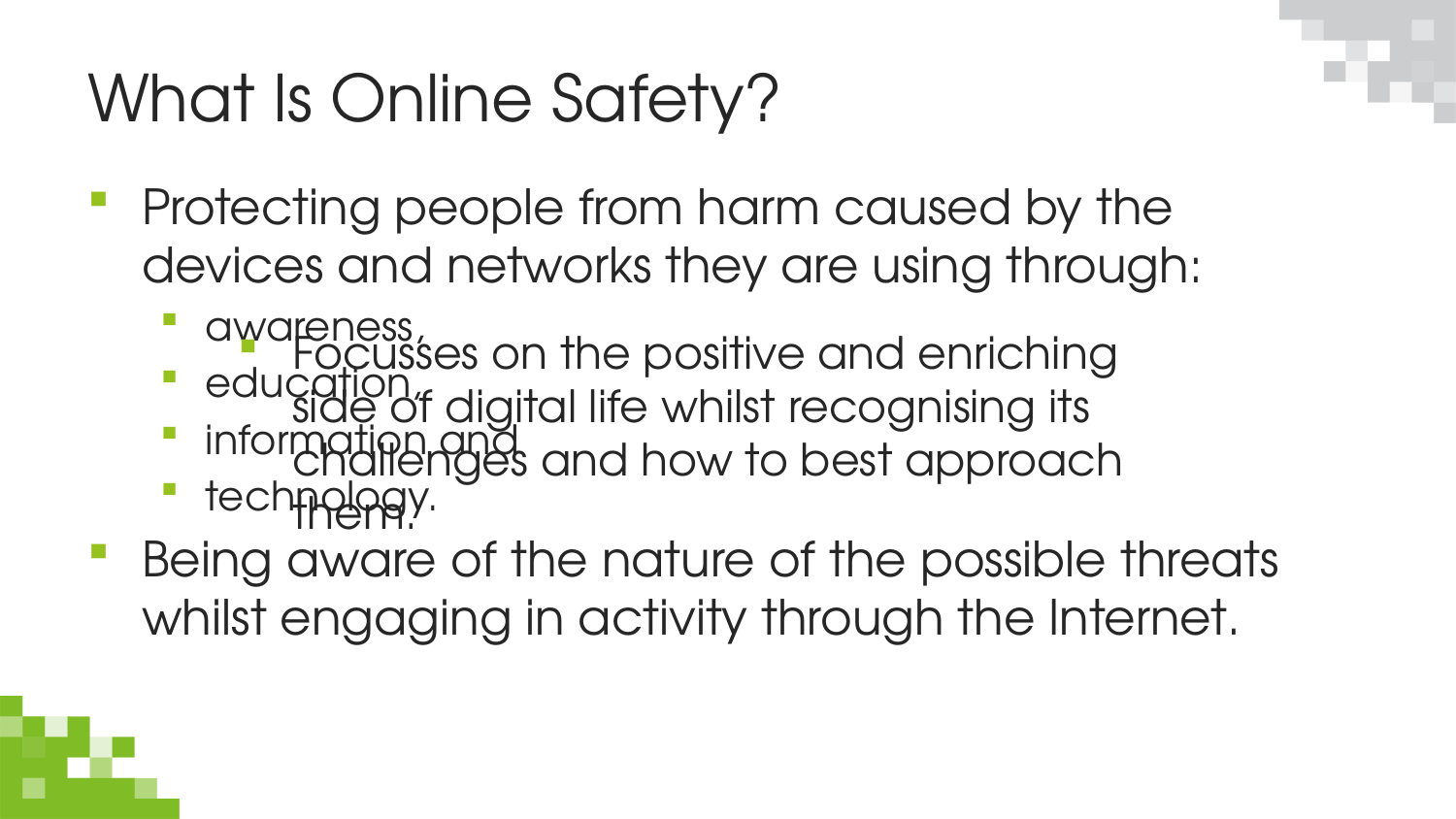

# What Is Online Safety?
Protecting people from harm caused by the devices and networks they are using through:
awareness,
education,
information and
technology.
Being aware of the nature of the possible threats whilst engaging in activity through the Internet.
Focusses on the positive and enriching side of digital life whilst recognising its challenges and how to best approach them.